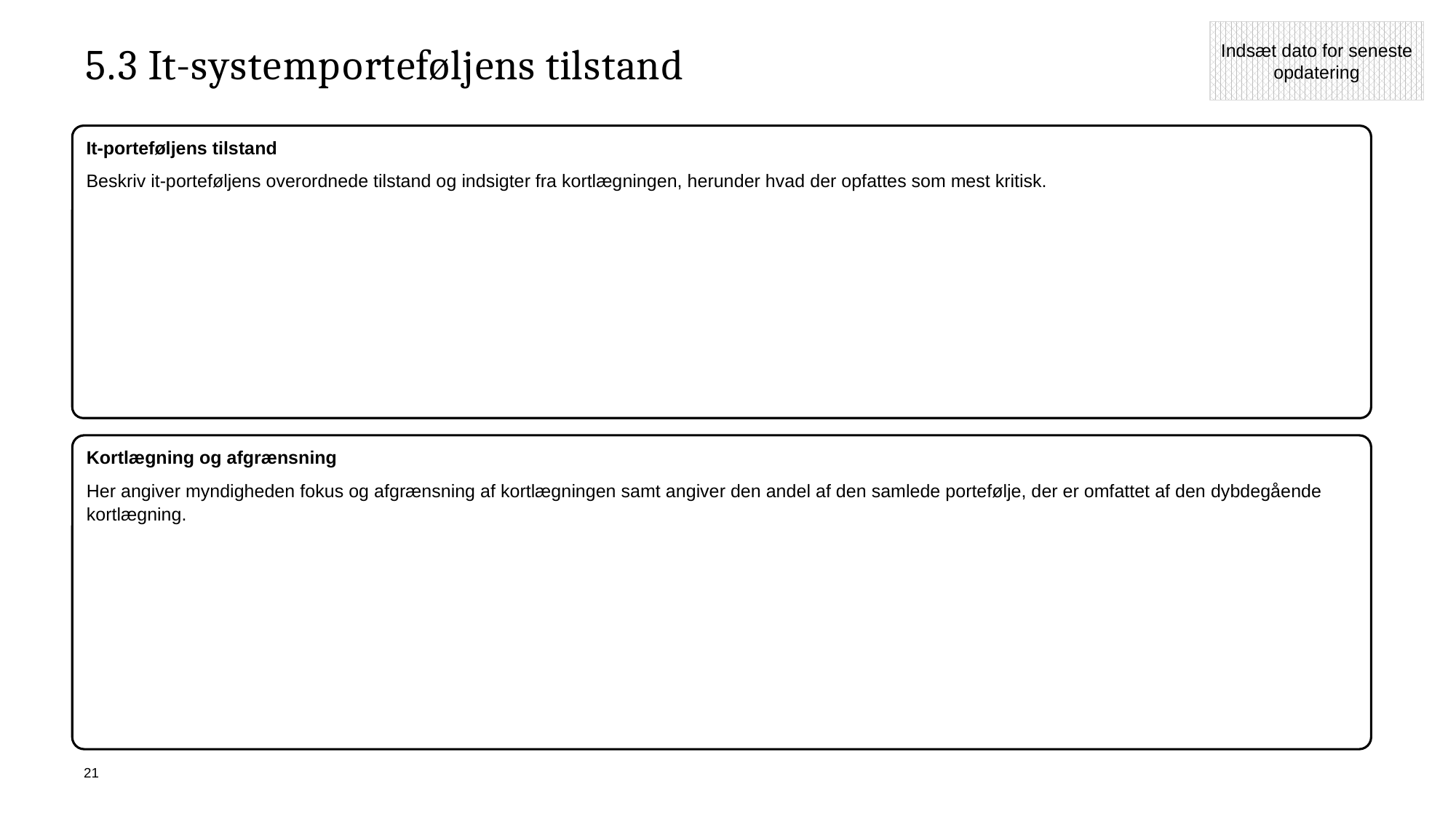

Indsæt dato for seneste opdatering
# 5.3 It-systemporteføljens tilstand
It-porteføljens tilstand
Beskriv it-porteføljens overordnede tilstand og indsigter fra kortlægningen, herunder hvad der opfattes som mest kritisk.
Kortlægning og afgrænsning
Her angiver myndigheden fokus og afgrænsning af kortlægningen samt angiver den andel af den samlede portefølje, der er omfattet af den dybdegående kortlægning.
21